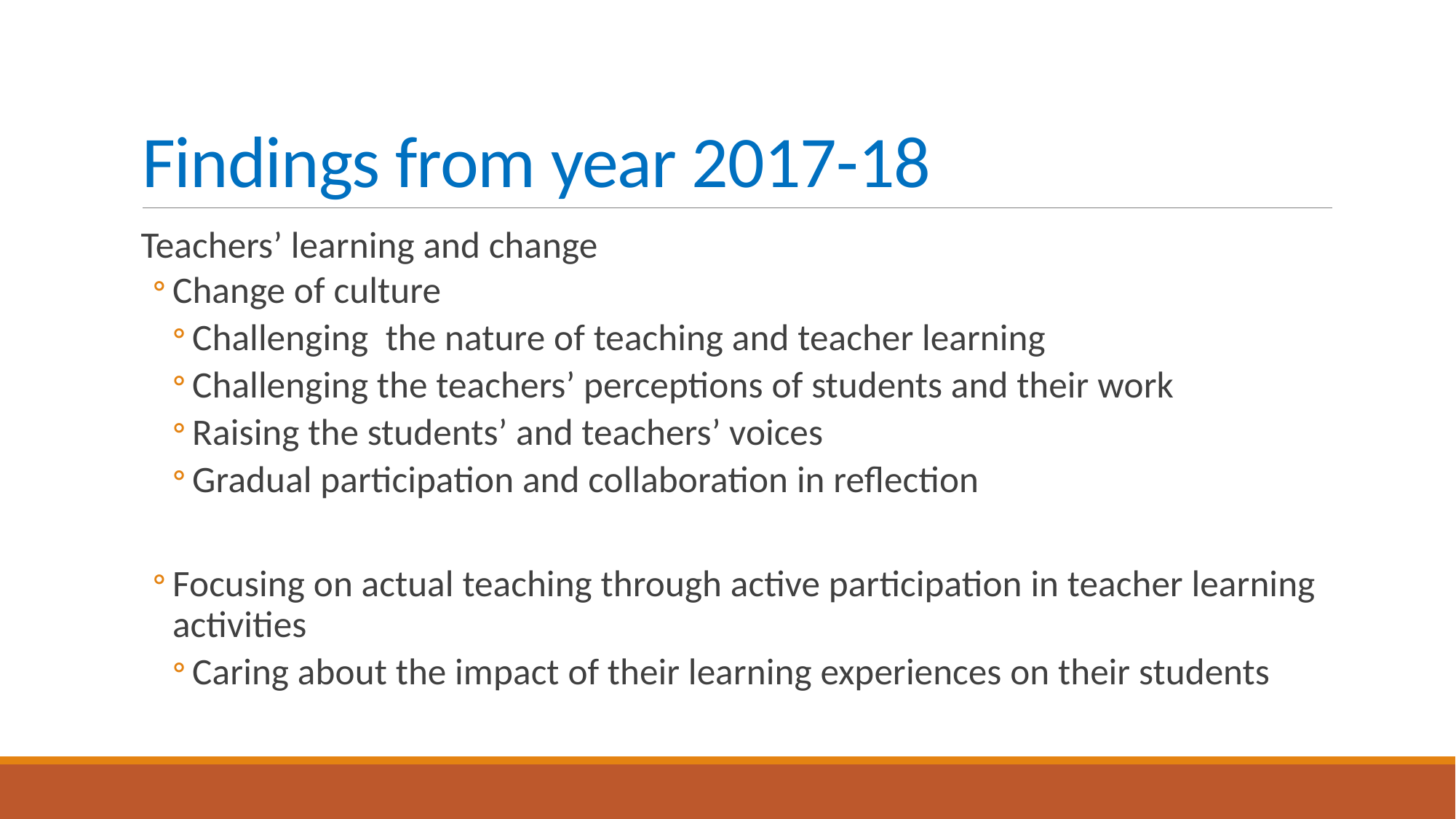

# Findings from year 2017-18
Teachers’ learning and change
Change of culture
Challenging  the nature of teaching and teacher learning
Challenging the teachers’ perceptions of students and their work
Raising the students’ and teachers’ voices
Gradual participation and collaboration in reflection

Focusing on actual teaching through active participation in teacher learning activities
Caring about the impact of their learning experiences on their students